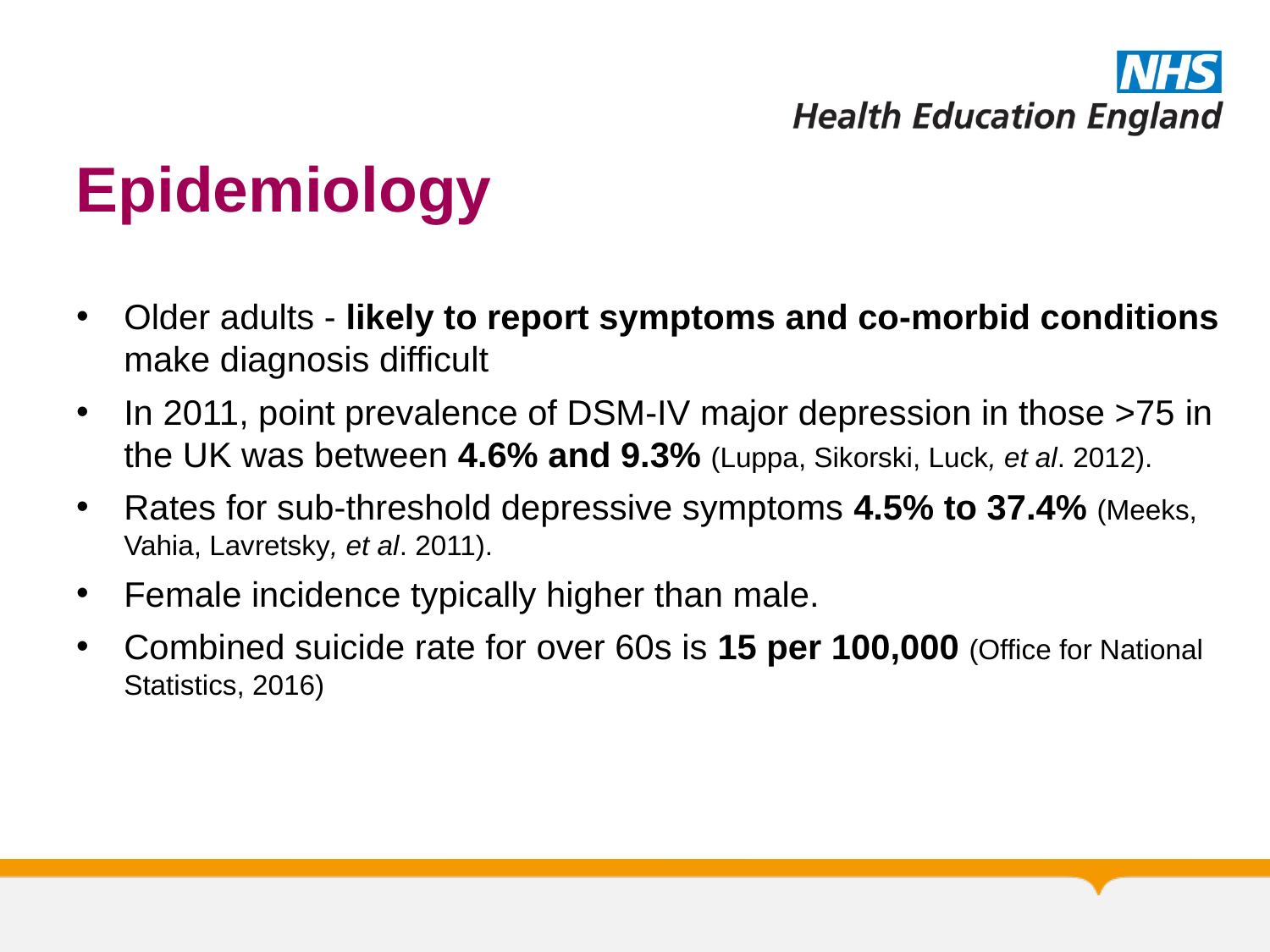

# Epidemiology
Older adults - likely to report symptoms and co-morbid conditions make diagnosis difficult
In 2011, point prevalence of DSM-IV major depression in those >75 in the UK was between 4.6% and 9.3% (Luppa, Sikorski, Luck, et al. 2012).
Rates for sub-threshold depressive symptoms 4.5% to 37.4% (Meeks, Vahia, Lavretsky, et al. 2011).
Female incidence typically higher than male.
Combined suicide rate for over 60s is 15 per 100,000 (Office for National Statistics, 2016)